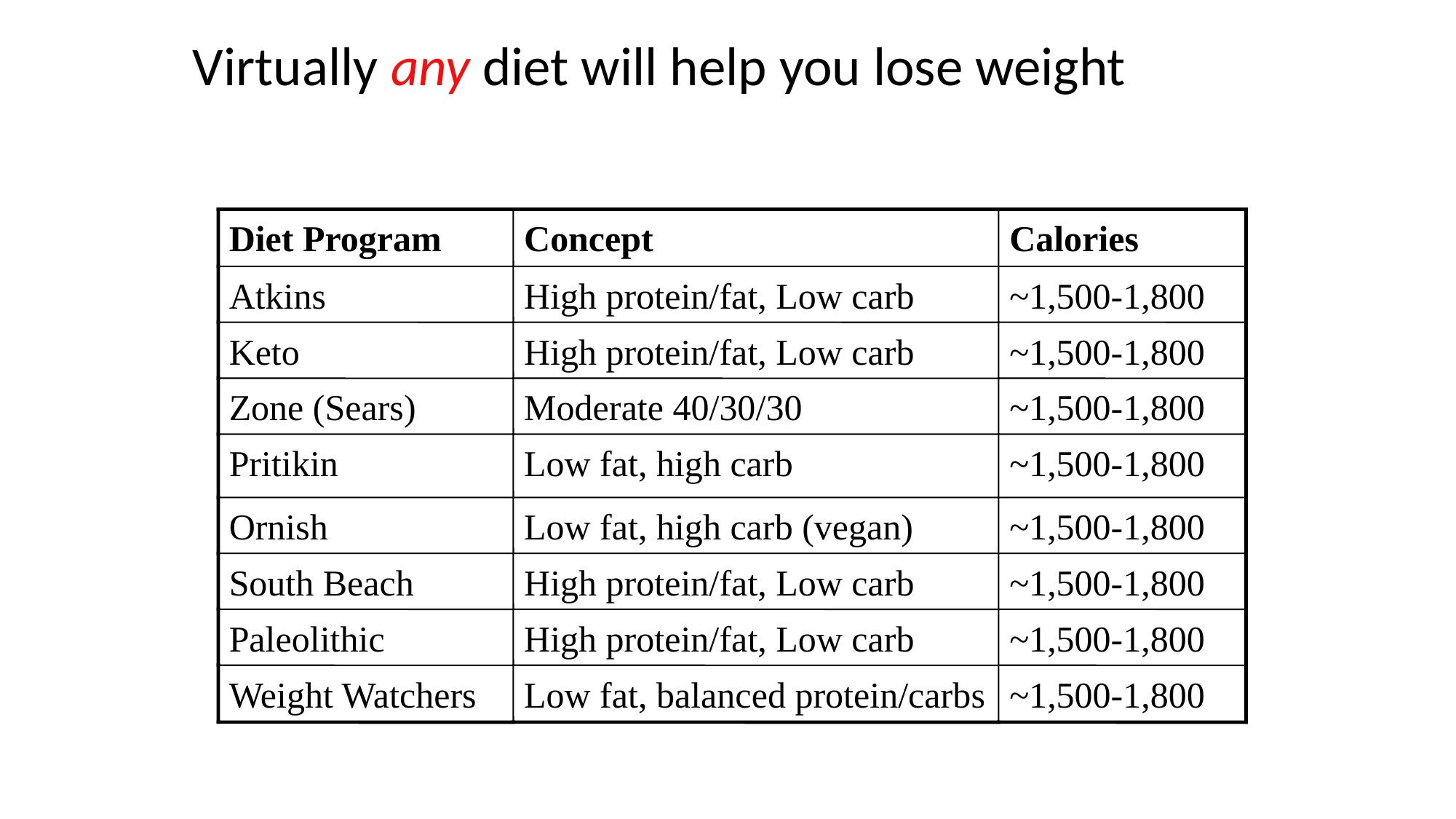

# Virtually any diet will help you lose weight
Diet Program

Concept

Calories

Atkins

High protein/fat, Low carb

~1,500-1,800

Keto

High protein/fat, Low carb

~1,500-1,800

Zone (Sears)

Moderate 40/30/30

~1,500-1,800

Pritikin

Low fat, high carb

~1,500-1,800

Ornish

Low fat, high carb (vegan)

~1,500-1,800

South Beach

High protein/fat, Low carb

~1,500-1,800

Paleolithic

High protein/fat, Low carb

~1,500-1,800

Weight Watchers

Low fat, balanced protein/carbs

~1,500-1,800